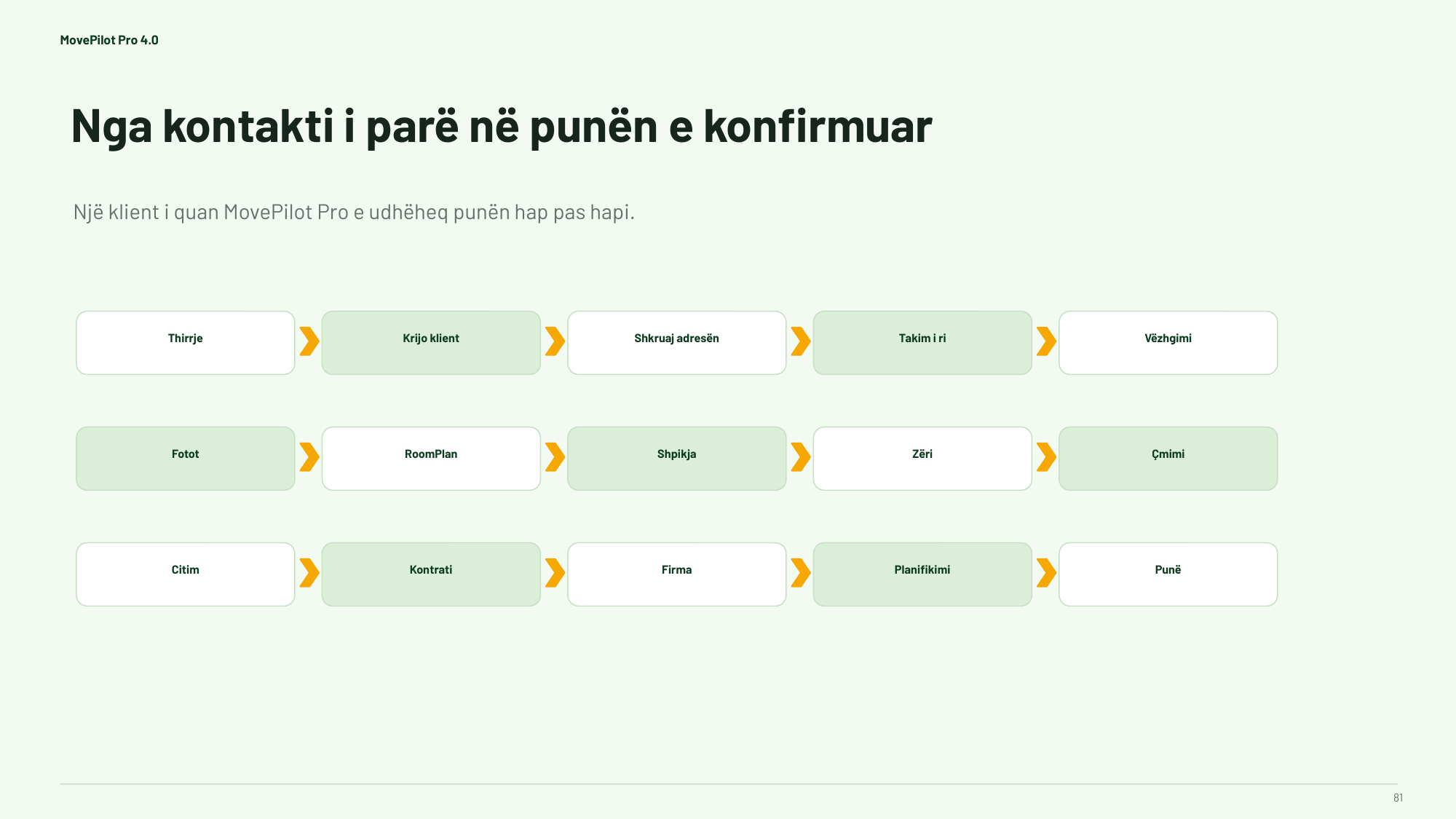

MovePilot Pro 4.0
Nga kontakti i parë në punën e konfirmuar
Një klient i quan MovePilot Pro e udhëheq punën hap pas hapi.

Thirrje
Krijo klient
Shkruaj adresën
Takim i ri
Vëzhgimi

Fotot
RoomPlan
Shpikja
Zëri
Çmimi

Citim
Kontrati
Firma
Planifikimi
Punë

81